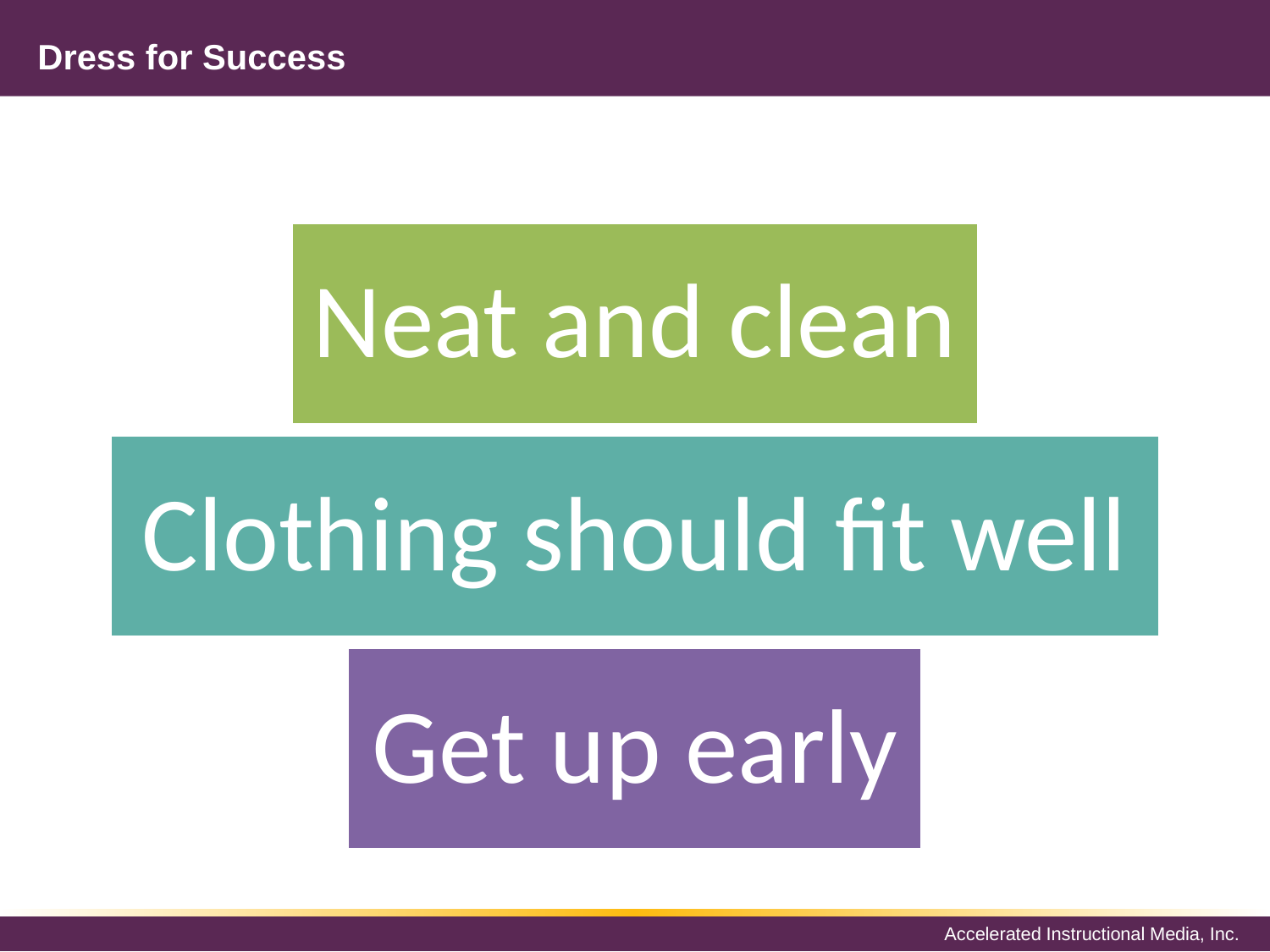

# Dress for Success

Neat and clean
Clothing should fit well
Get up early